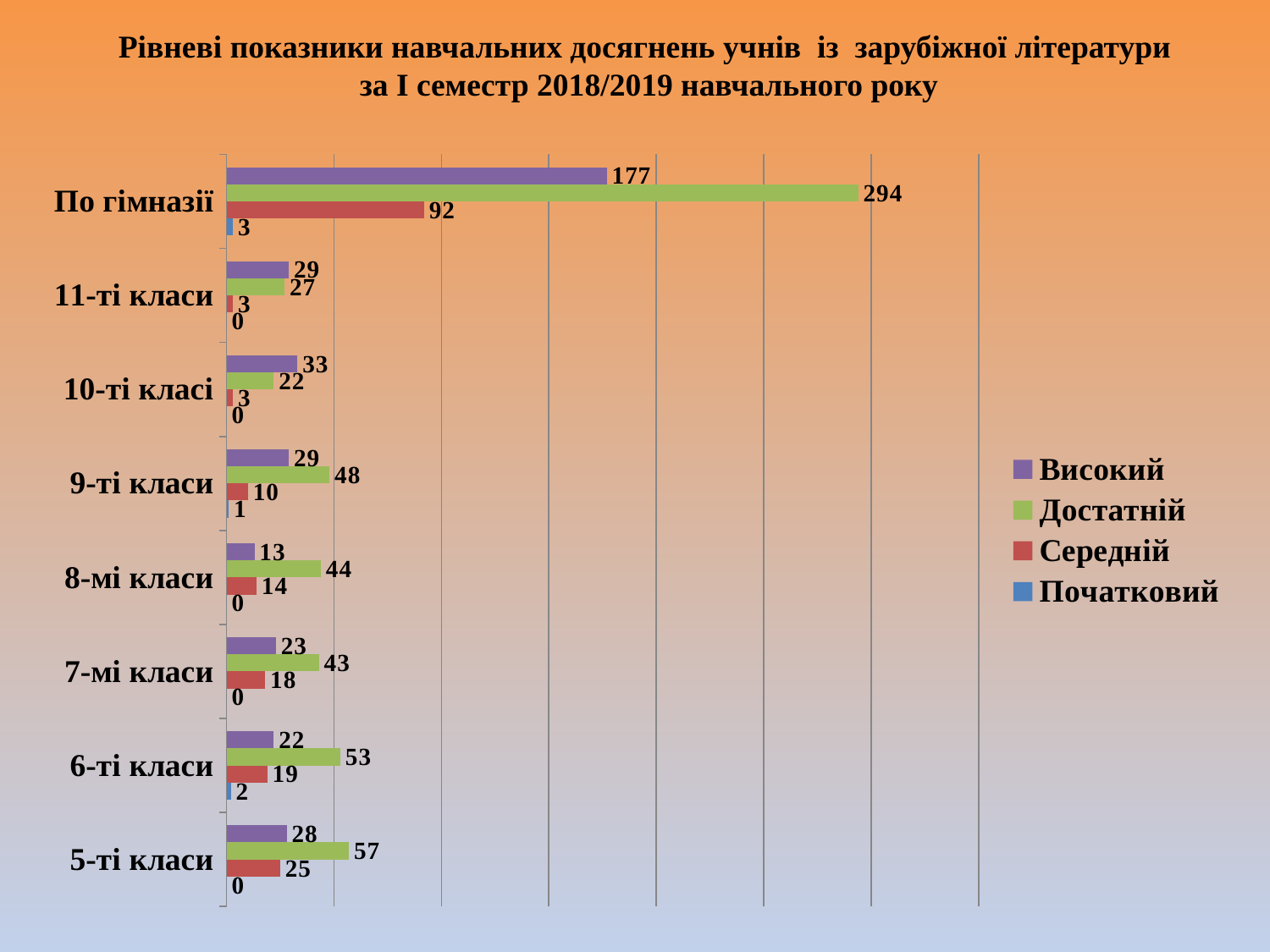

# Рівневі показники навчальних досягнень учнів  із  зарубіжної літератури за І семестр 2018/2019 навчального року

### Chart

| Category | Початковий | Середній | Достатній | Високий |
|---|---|---|---|---|
| 5-ті класи | 0.0 | 25.0 | 57.0 | 28.0 |
| 6-ті класи | 2.0 | 19.0 | 53.0 | 22.0 |
| 7-мі класи | 0.0 | 18.0 | 43.0 | 23.0 |
| 8-мі класи | 0.0 | 14.0 | 44.0 | 13.0 |
| 9-ті класи | 1.0 | 10.0 | 48.0 | 29.0 |
| 10-ті класі | 0.0 | 3.0 | 22.0 | 33.0 |
| 11-ті класи | 0.0 | 3.0 | 27.0 | 29.0 |
| По гімназії | 3.0 | 92.0 | 294.0 | 177.0 |